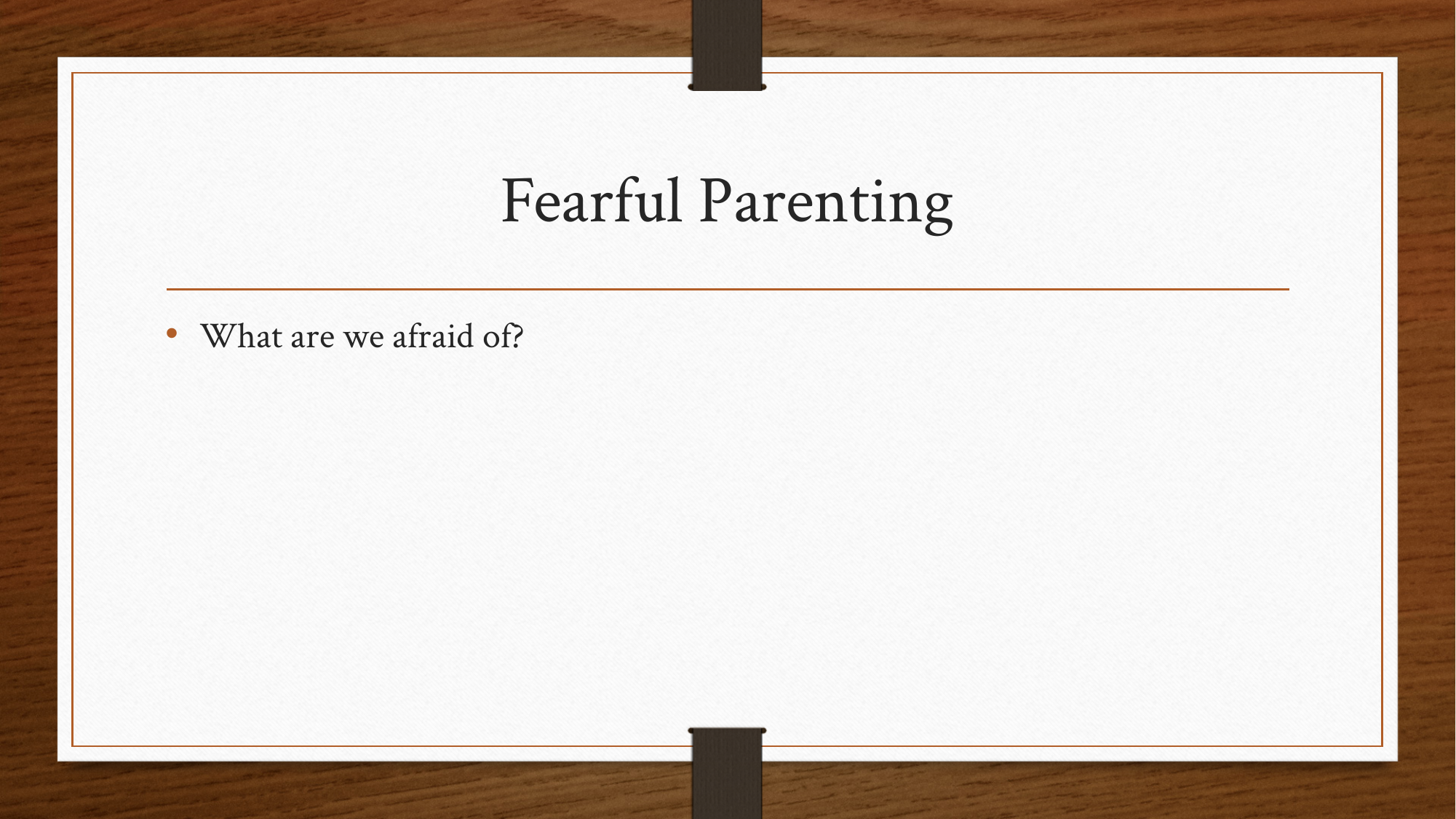

# Fearful Parenting
What are we afraid of?